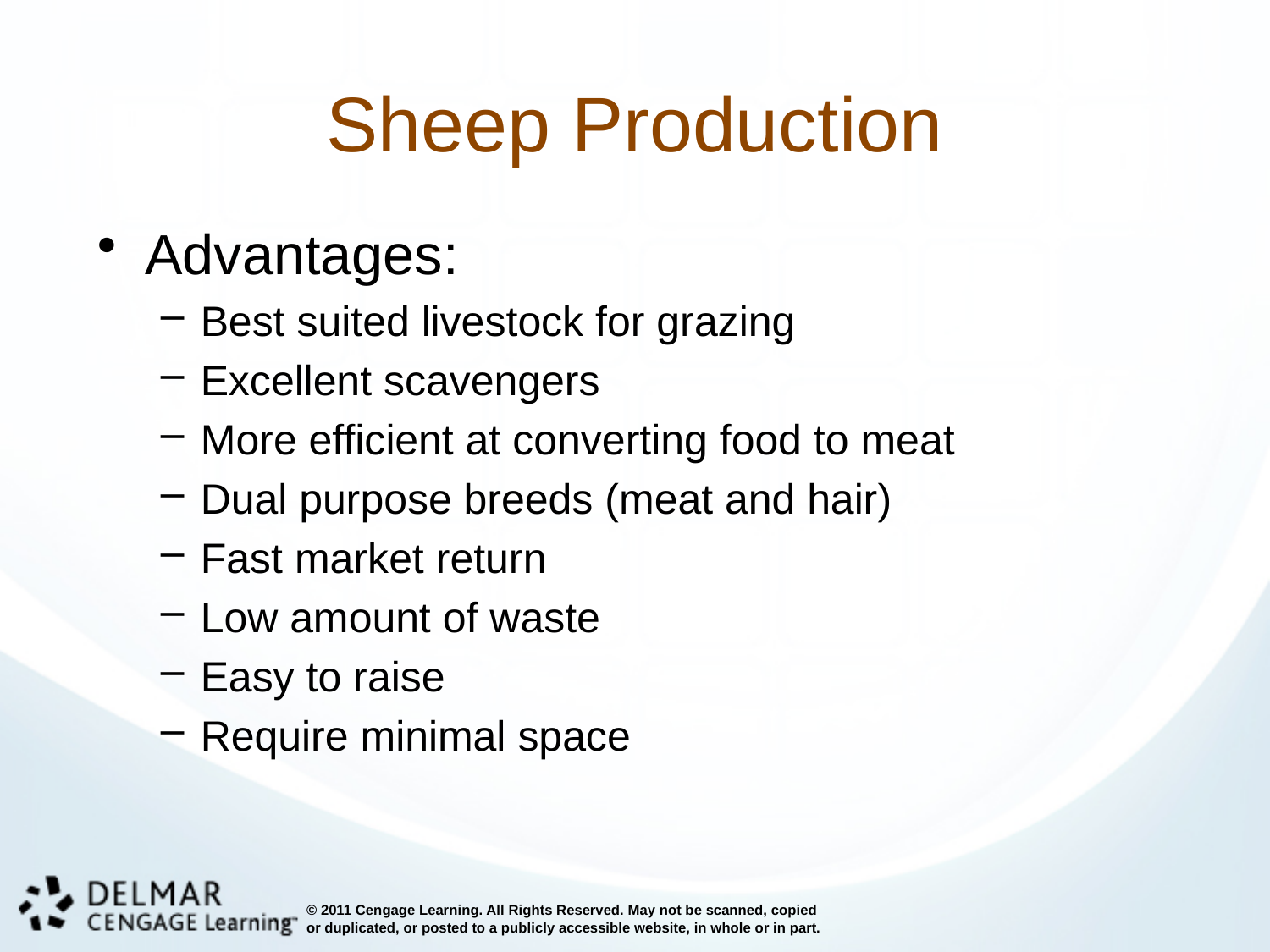

# Sheep Production
Advantages:
Best suited livestock for grazing
Excellent scavengers
More efficient at converting food to meat
Dual purpose breeds (meat and hair)
Fast market return
Low amount of waste
Easy to raise
Require minimal space